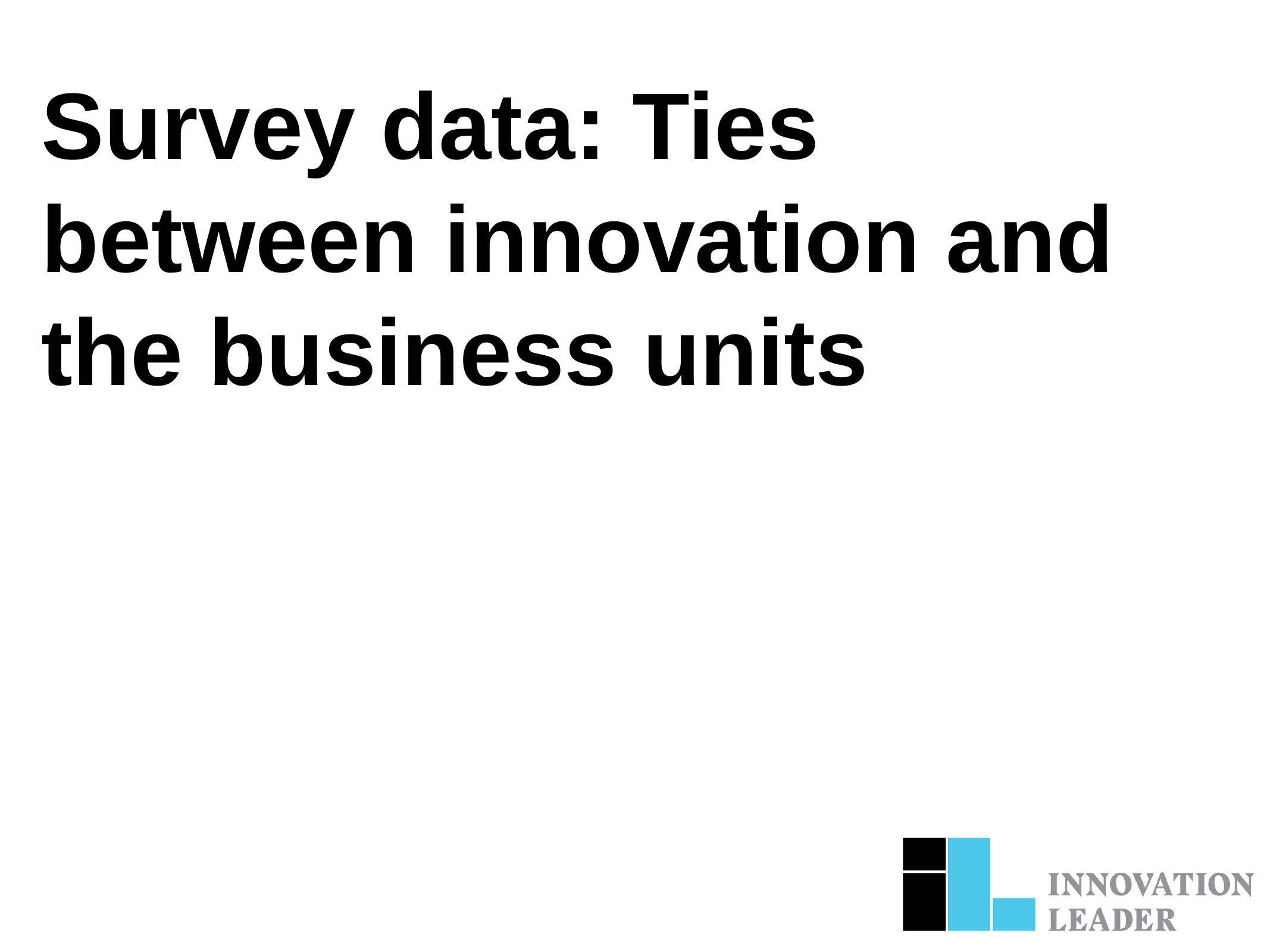

# Survey data: Ties between innovation and the business units